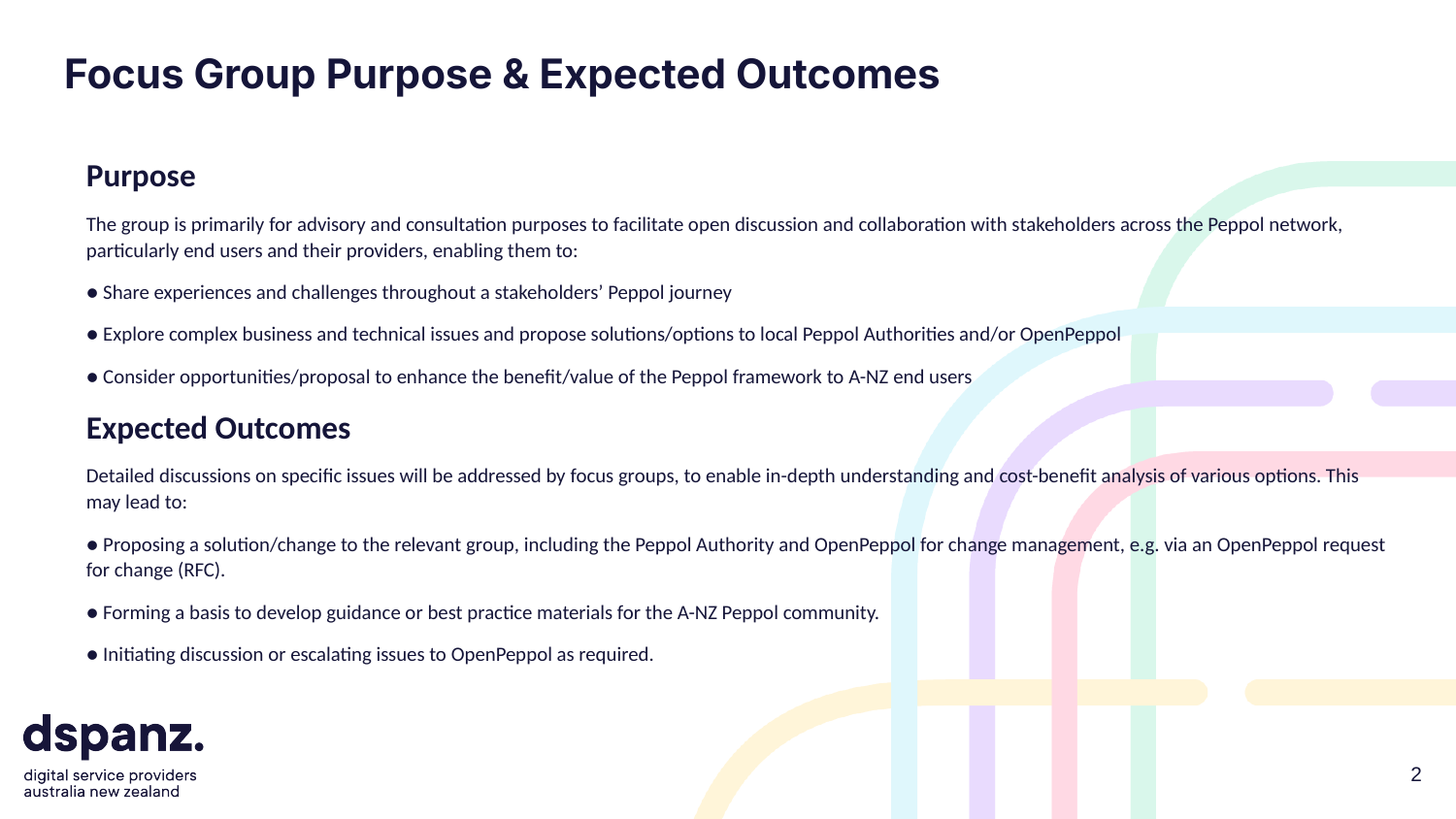

# Focus Group Purpose & Expected Outcomes
Purpose
The group is primarily for advisory and consultation purposes to facilitate open discussion and collaboration with stakeholders across the Peppol network, particularly end users and their providers, enabling them to:
● Share experiences and challenges throughout a stakeholders’ Peppol journey
● Explore complex business and technical issues and propose solutions/options to local Peppol Authorities and/or OpenPeppol
● Consider opportunities/proposal to enhance the benefit/value of the Peppol framework to A-NZ end users
Expected Outcomes
Detailed discussions on specific issues will be addressed by focus groups, to enable in-depth understanding and cost-benefit analysis of various options. This may lead to:
● Proposing a solution/change to the relevant group, including the Peppol Authority and OpenPeppol for change management, e.g. via an OpenPeppol request for change (RFC).
● Forming a basis to develop guidance or best practice materials for the A-NZ Peppol community.
● Initiating discussion or escalating issues to OpenPeppol as required.
2